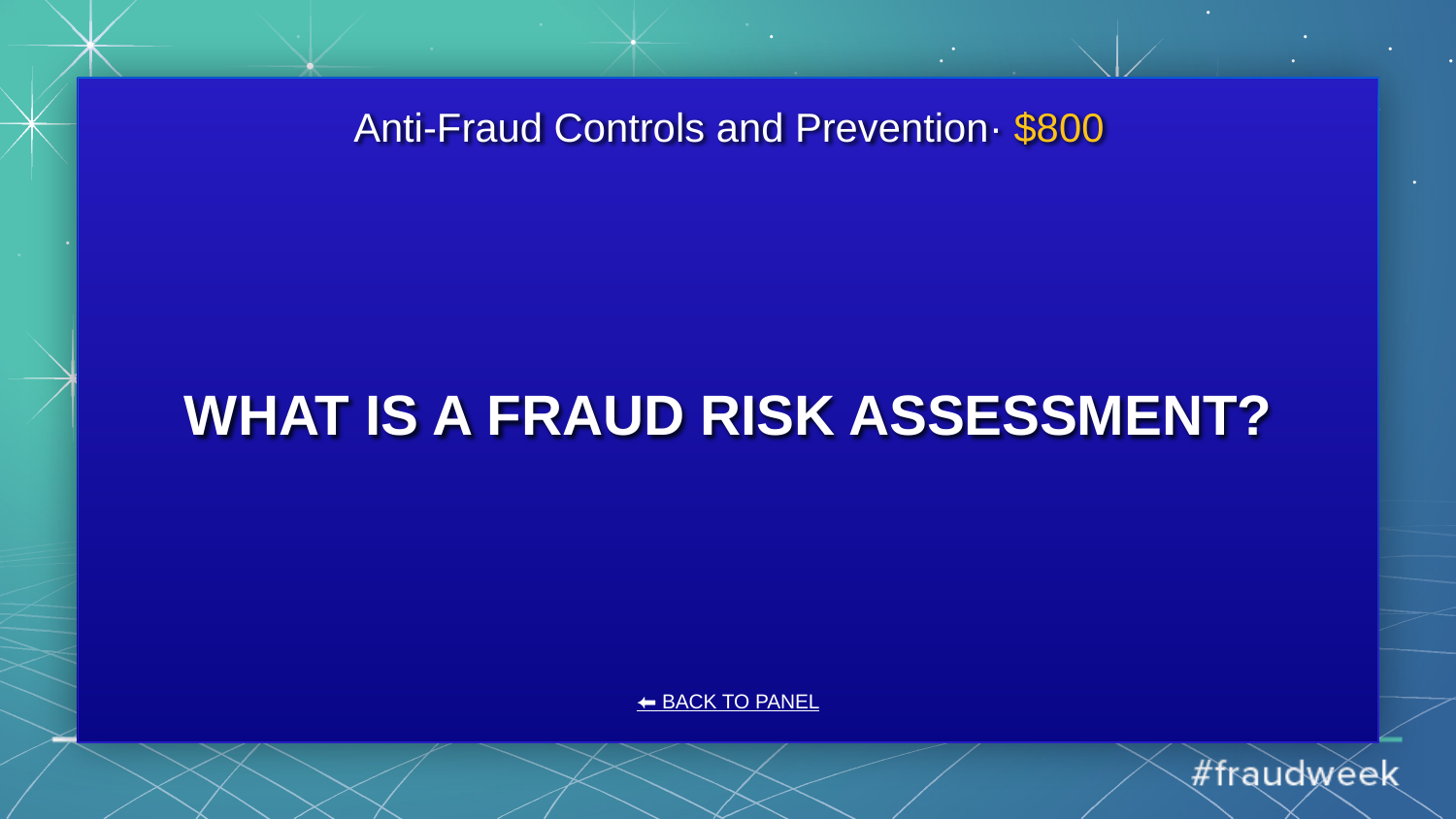

Anti-Fraud Controls and Prevention· $800
# WHAT IS A FRAUD RISK ASSESSMENT?